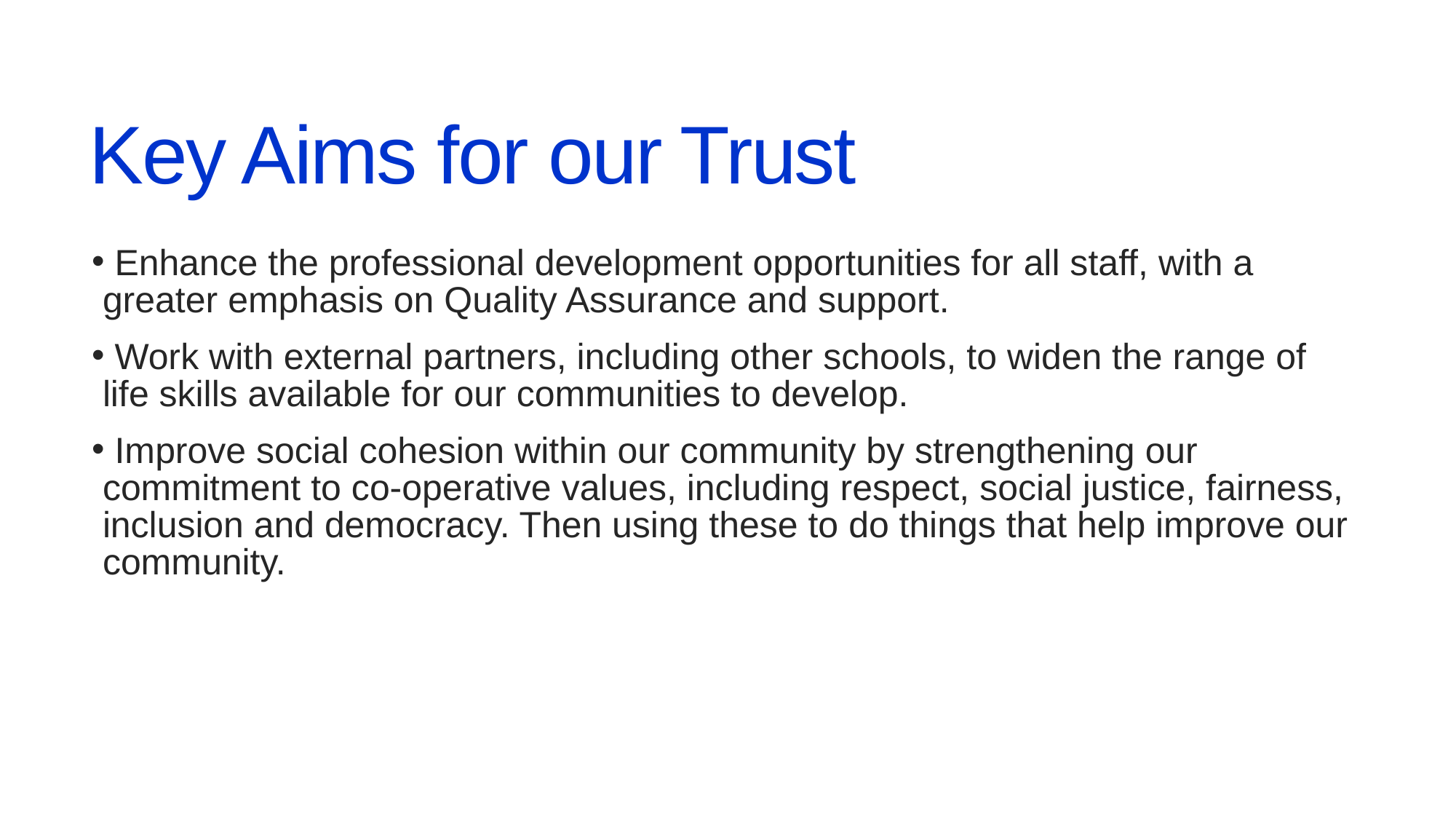

# Key Aims for our Trust
 Enhance the professional development opportunities for all staff, with a greater emphasis on Quality Assurance and support.
 Work with external partners, including other schools, to widen the range of life skills available for our communities to develop.
 Improve social cohesion within our community by strengthening our commitment to co-operative values, including respect, social justice, fairness, inclusion and democracy. Then using these to do things that help improve our community.